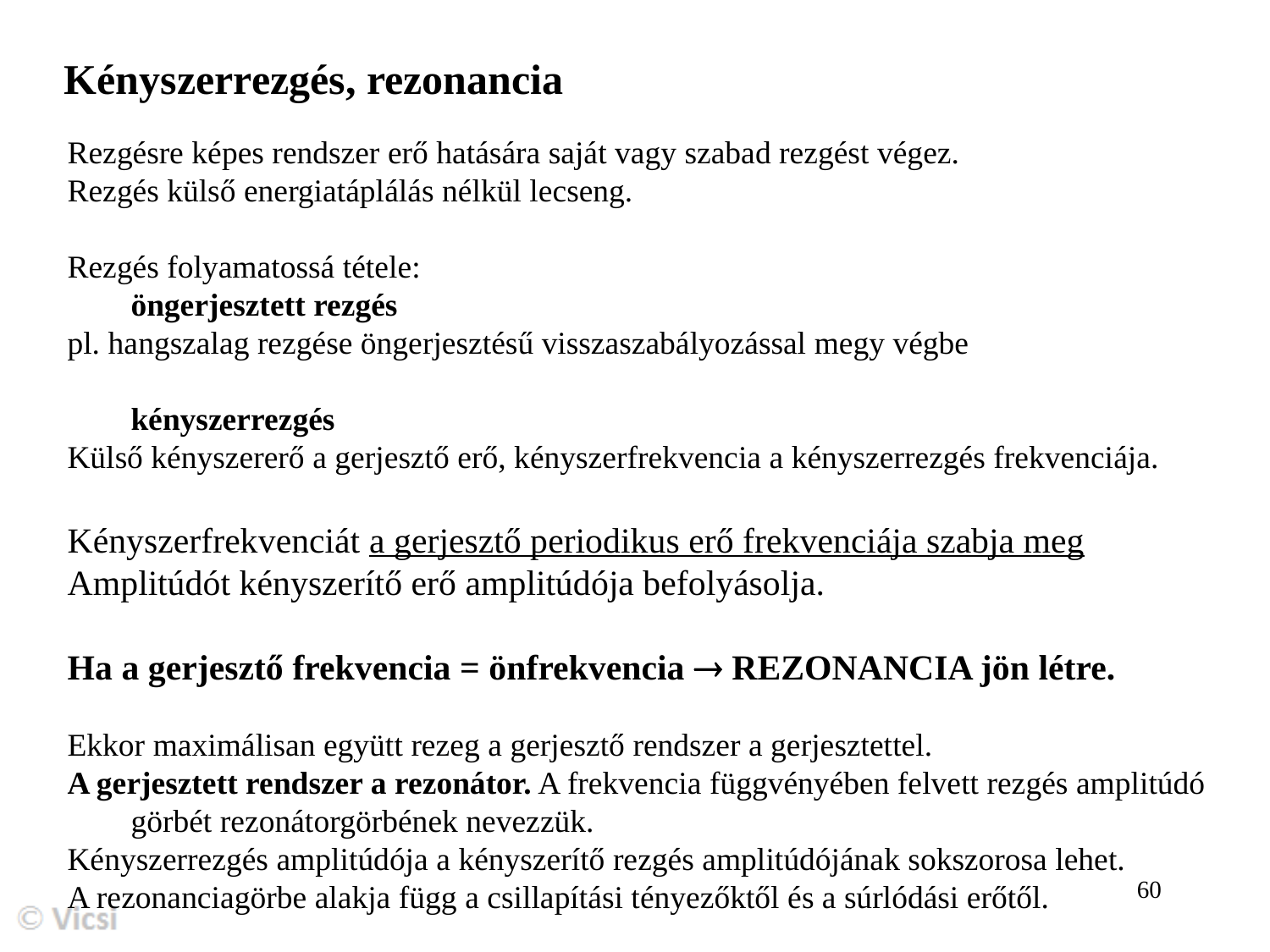

Kényszerrezgés, rezonancia

Rezgésre képes rendszer erő hatására saját vagy szabad rezgést végez.
Rezgés külső energiatáplálás nélkül lecseng.

Rezgés folyamatossá tétele:
   	öngerjesztett rezgés
pl. hangszalag rezgése öngerjesztésű visszaszabályozással megy végbe

	kényszerrezgés
Külső kényszererő a gerjesztő erő, kényszerfrekvencia a kényszerrezgés frekvenciája.

Kényszerfrekvenciát a gerjesztő periodikus erő frekvenciája szabja meg
Amplitúdót kényszerítő erő amplitúdója befolyásolja.

Ha a gerjesztő frekvencia = önfrekvencia → REZONANCIA jön létre.

Ekkor maximálisan együtt rezeg a gerjesztő rendszer a gerjesztettel.
A gerjesztett rendszer a rezonátor. A frekvencia függvényében felvett rezgés amplitúdó görbét rezonátor­görbének nevezzük.
Kényszerrezgés amplitúdója a kényszerítő rezgés amplitúdójának sokszorosa lehet.
A rezonanciagörbe alakja függ a csillapítási tényezőktől és a súrlódási erőtől.

60